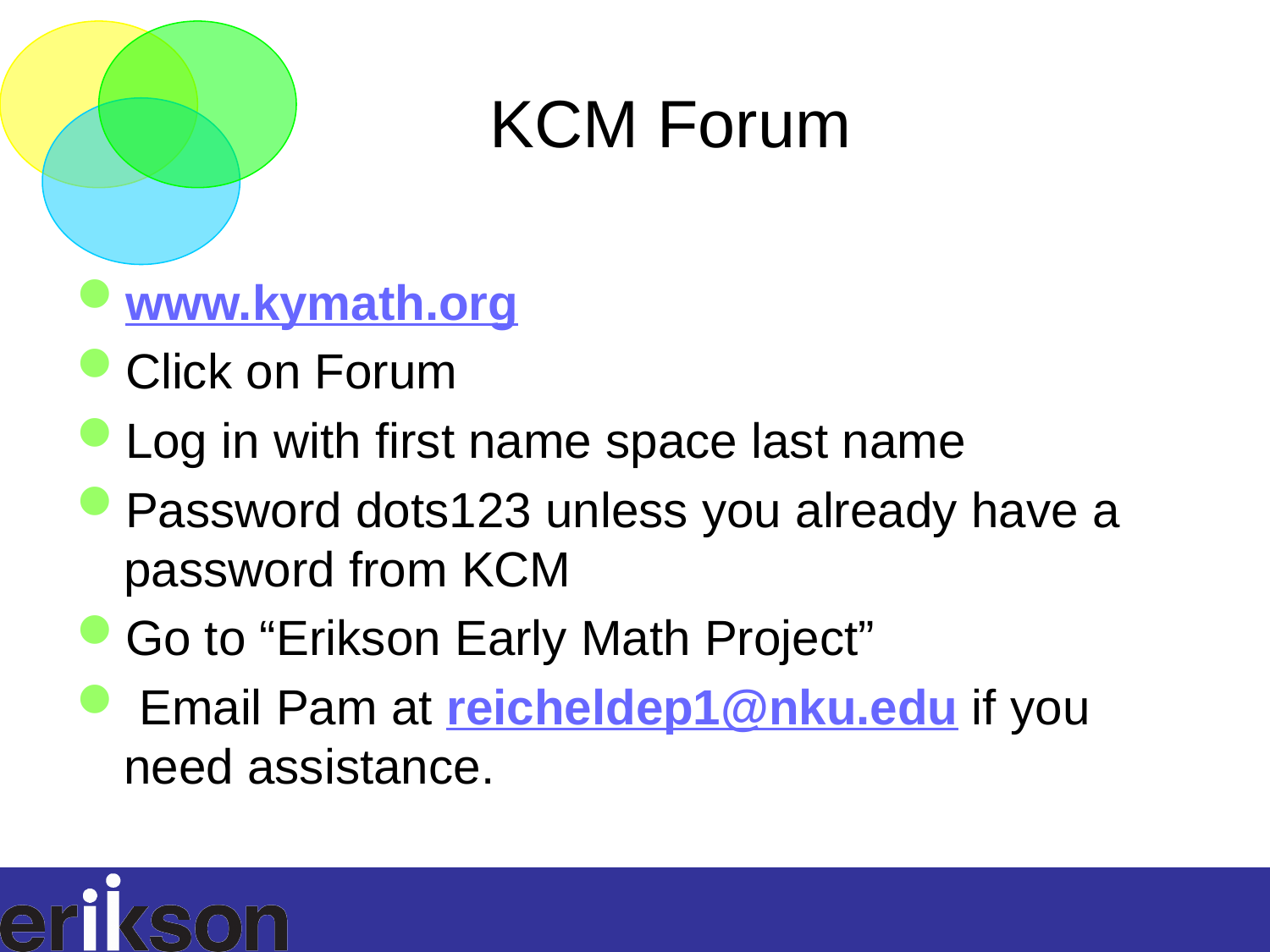

# KCM Forum
www.kymath.org
Click on Forum
Log in with first name space last name
Password dots123 unless you already have a password from KCM
Go to “Erikson Early Math Project”
 Email Pam at reicheldep1@nku.edu if you need assistance.